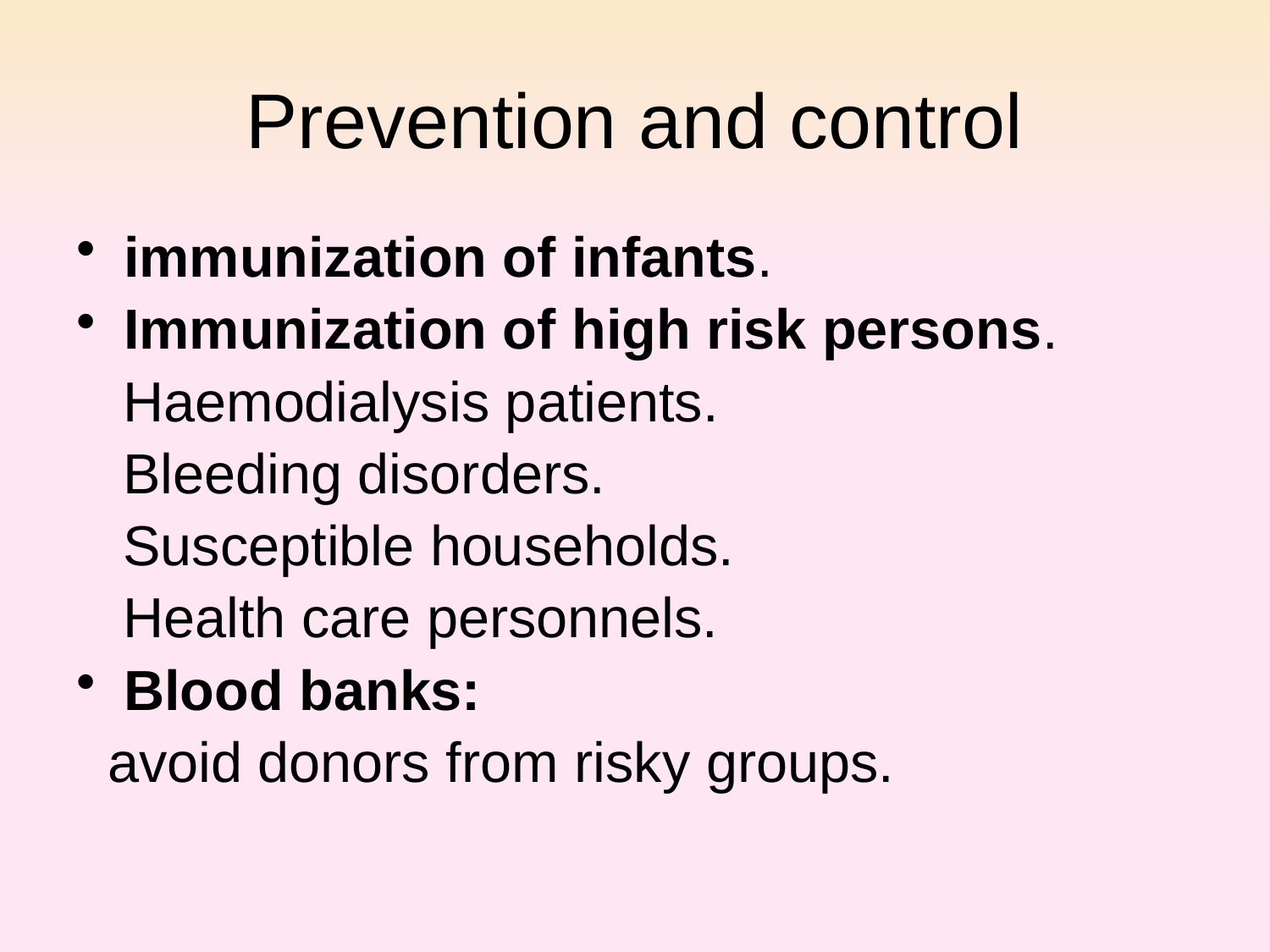

# Prevention and control
immunization of infants.
Immunization of high risk persons.
   Haemodialysis patients.
   Bleeding disorders.
   Susceptible households.
   Health care personnels.
Blood banks:
  avoid donors from risky groups.